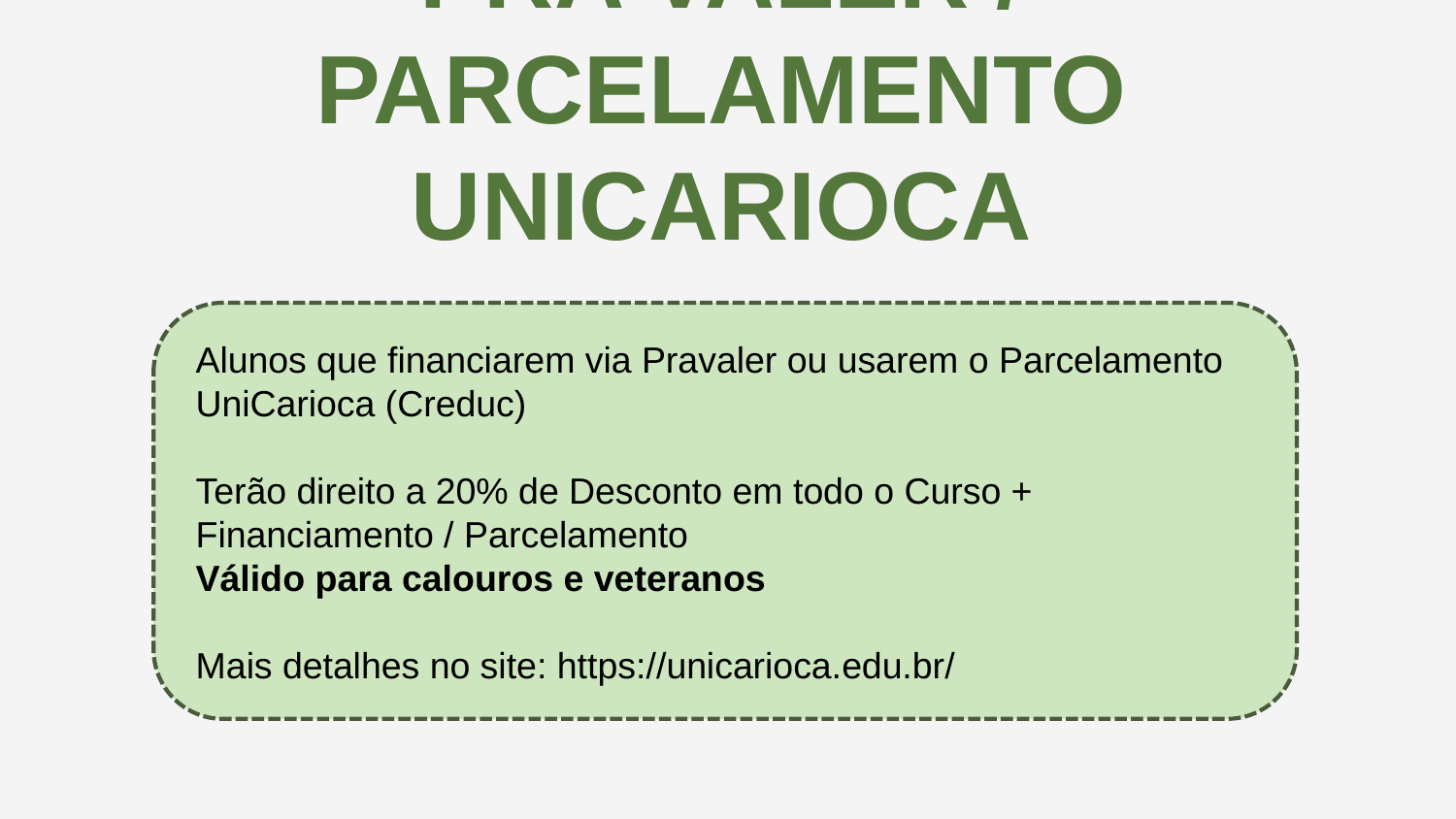

# PRA VALER / PARCELAMENTO UNICARIOCA

Alunos que financiarem via Pravaler ou usarem o Parcelamento UniCarioca (Creduc)
Terão direito a 20% de Desconto em todo o Curso + Financiamento / Parcelamento
Válido para calouros e veteranos
Mais detalhes no site: https://unicarioca.edu.br/